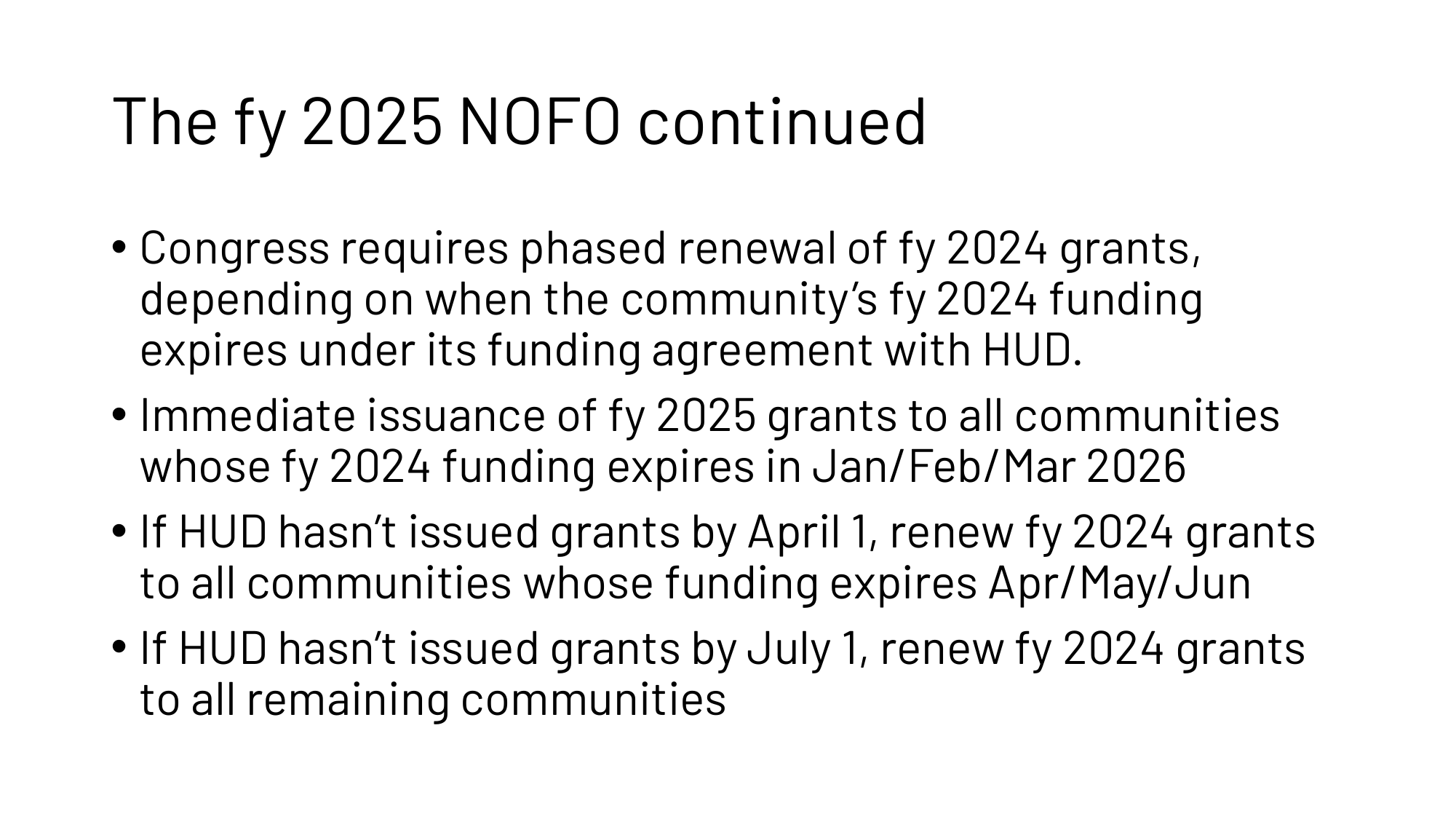

# The fy 2025 NOFO continued
Congress requires phased renewal of fy 2024 grants, depending on when the community’s fy 2024 funding expires under its funding agreement with HUD.
Immediate issuance of fy 2025 grants to all communities whose fy 2024 funding expires in Jan/Feb/Mar 2026
If HUD hasn’t issued grants by April 1, renew fy 2024 grants to all communities whose funding expires Apr/May/Jun
If HUD hasn’t issued grants by July 1, renew fy 2024 grants to all remaining communities